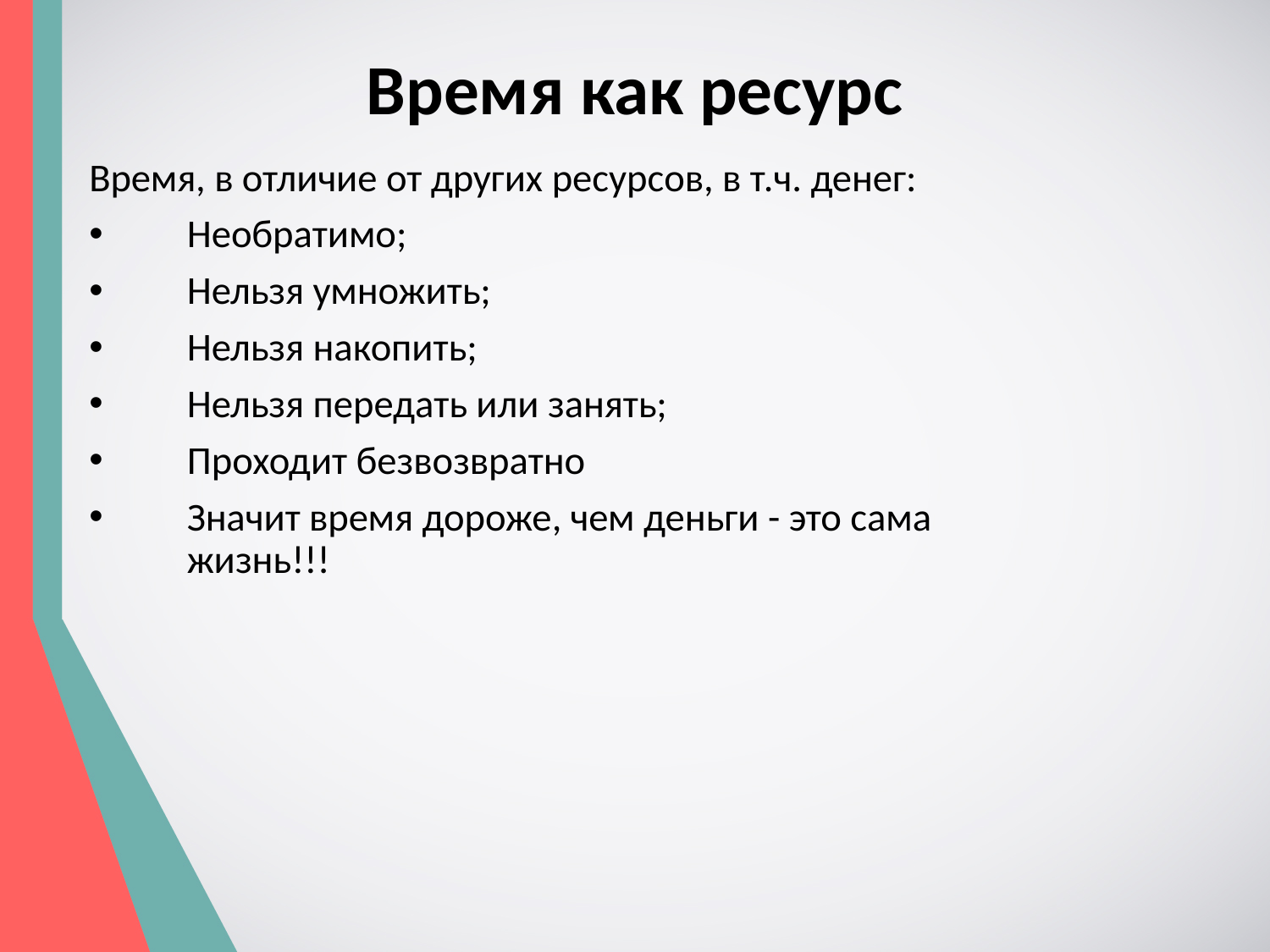

# Время как ресурс
Время, в отличие от других ресурсов, в т.ч. денег:
Необратимо;
Нельзя умножить;
Нельзя накопить;
Нельзя передать или занять;
Проходит безвозвратно
Значит время дороже, чем деньги - это сама жизнь!!!